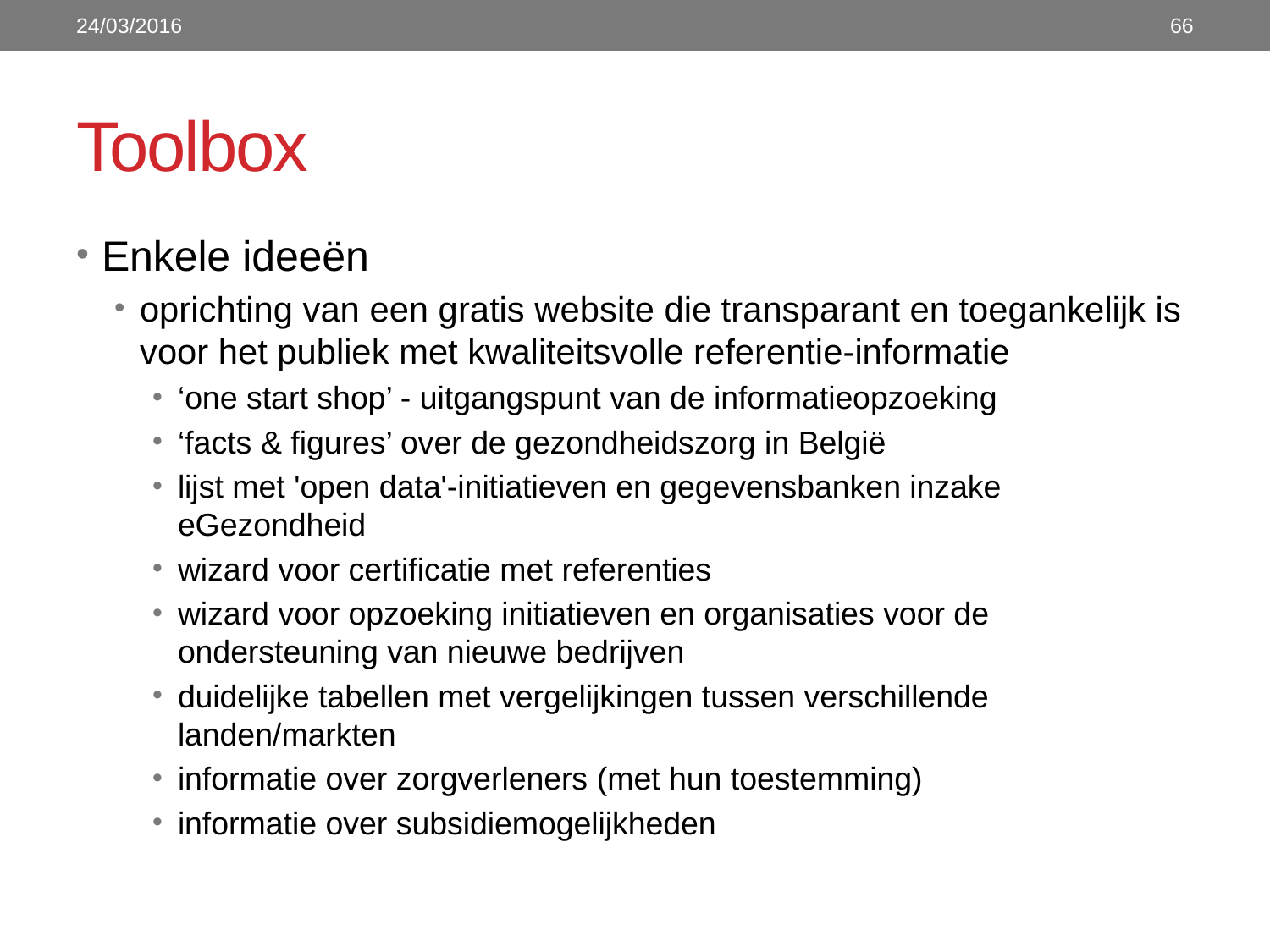

24/03/2016
66
# Toolbox
Enkele ideeën
oprichting van een gratis website die transparant en toegankelijk is voor het publiek met kwaliteitsvolle referentie-informatie
‘one start shop’ - uitgangspunt van de informatieopzoeking
‘facts & figures’ over de gezondheidszorg in België
lijst met 'open data'-initiatieven en gegevensbanken inzake eGezondheid
wizard voor certificatie met referenties
wizard voor opzoeking initiatieven en organisaties voor de ondersteuning van nieuwe bedrijven
duidelijke tabellen met vergelijkingen tussen verschillende landen/markten
informatie over zorgverleners (met hun toestemming)
informatie over subsidiemogelijkheden